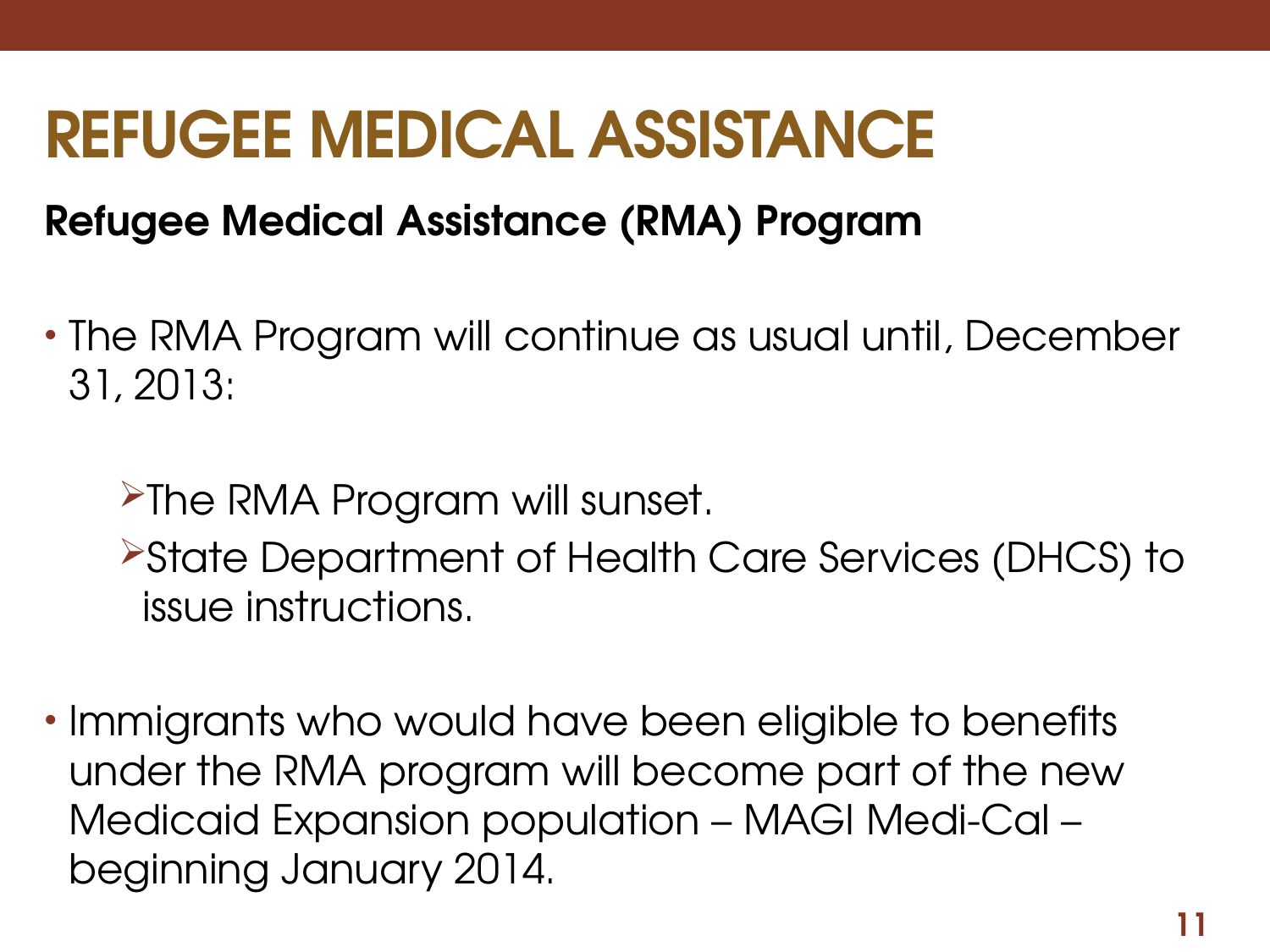

# REFUGEE MEDICAL ASSISTANCE
Refugee Medical Assistance (RMA) Program

The RMA Program will continue as usual until, December 31, 2013:

The RMA Program will sunset.
State Department of Health Care Services (DHCS) to issue instructions.

Immigrants who would have been eligible to benefits under the RMA program will become part of the new Medicaid Expansion population – MAGI Medi-Cal – beginning January 2014.

11